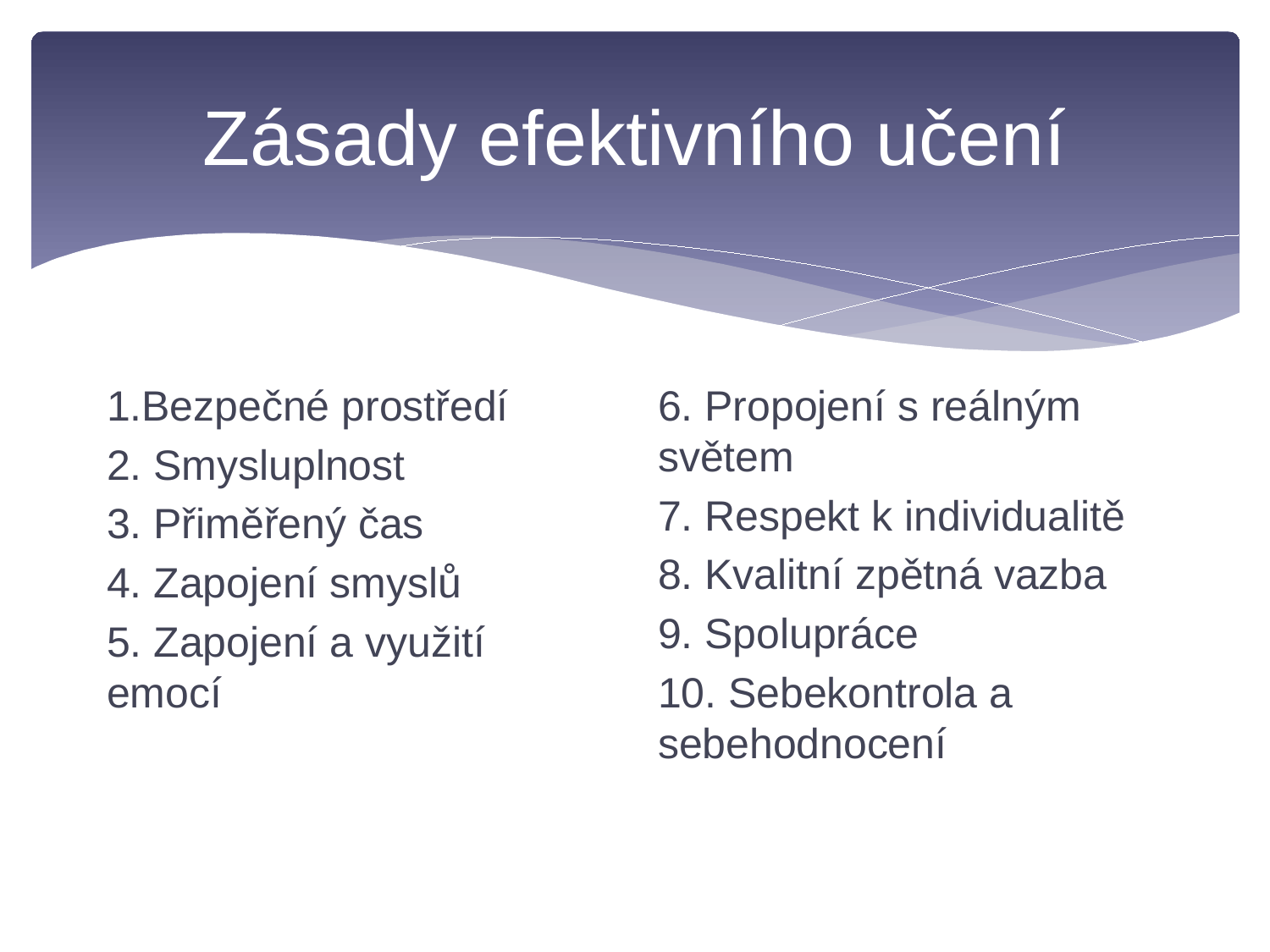

# Zásady efektivního učení
1.Bezpečné prostředí
2. Smysluplnost
3. Přiměřený čas
4. Zapojení smyslů
5. Zapojení a využití emocí
6. Propojení s reálným světem
7. Respekt k individualitě
8. Kvalitní zpětná vazba
9. Spolupráce
10. Sebekontrola a sebehodnocení